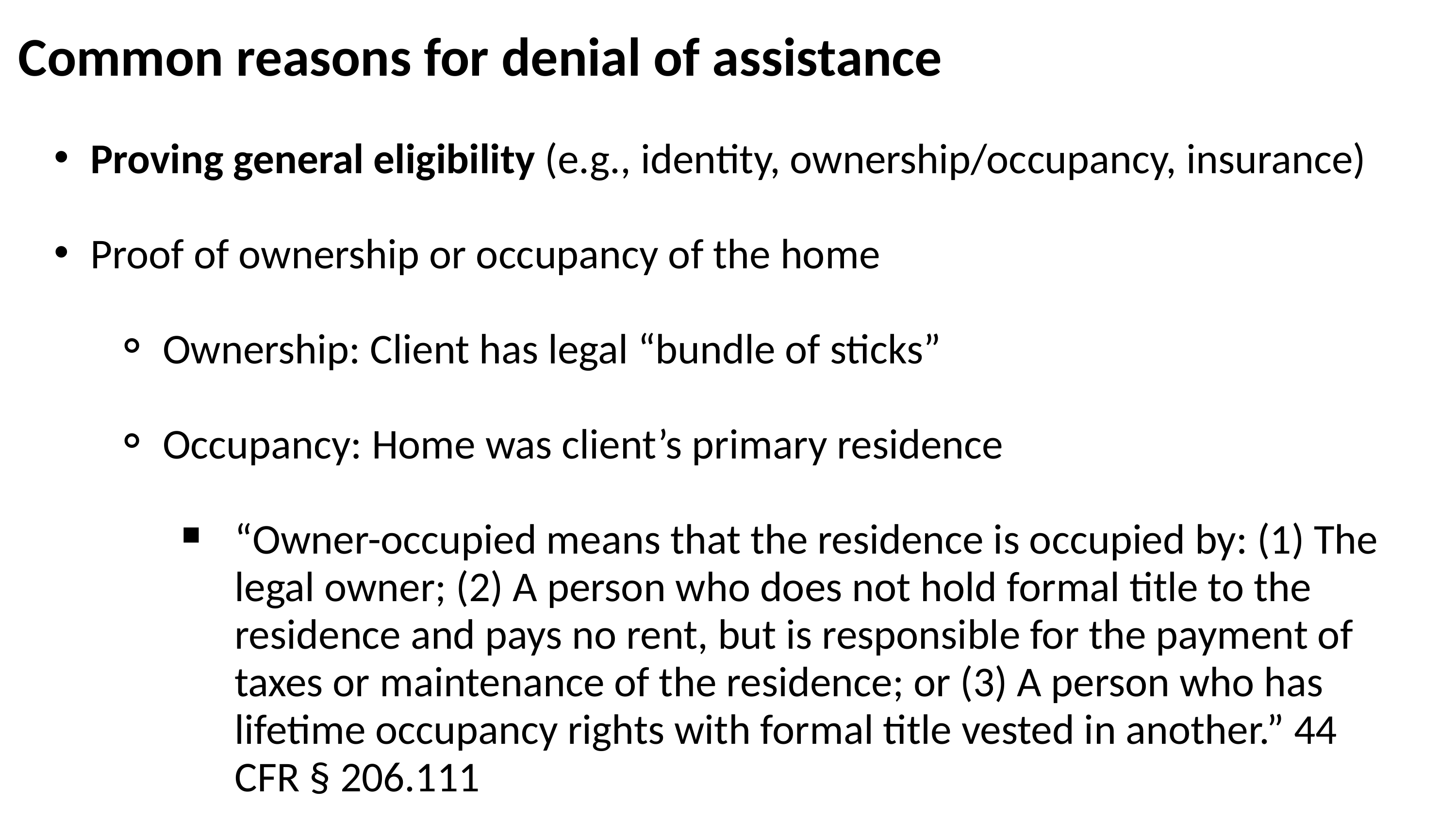

Common reasons for denial of assistance

Proving general eligibility (e.g., identity, ownership/occupancy, insurance)

Proof of ownership or occupancy of the home

Ownership: Client has legal “bundle of sticks”

Occupancy: Home was client’s primary residence

“Owner-occupied means that the residence is occupied by: (1) The legal owner; (2) A person who does not hold formal title to the residence and pays no rent, but is responsible for the payment of taxes or maintenance of the residence; or (3) A person who has lifetime occupancy rights with formal title vested in another.” 44 CFR § 206.111